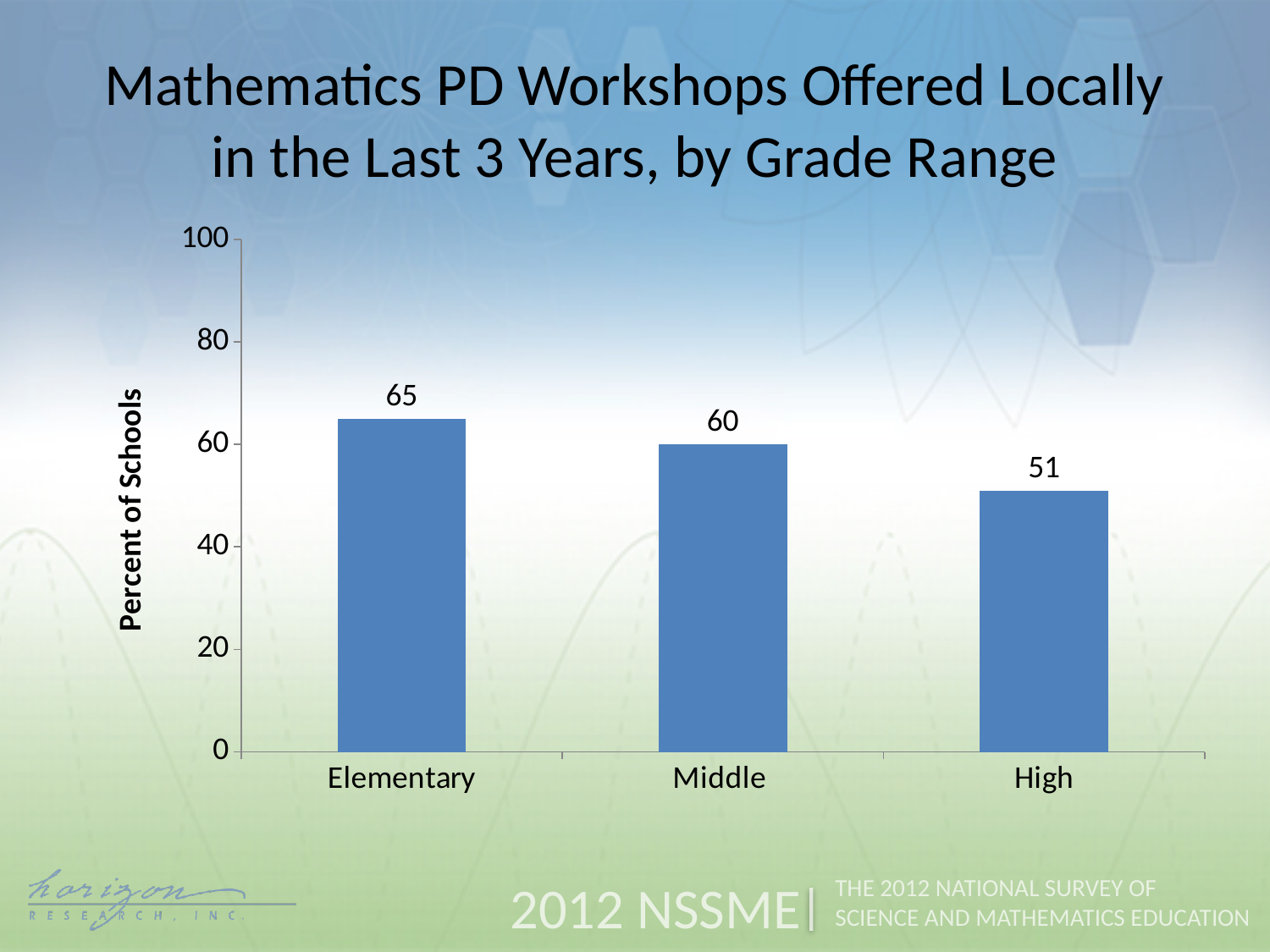

Mathematics PD Workshops Offered Locally in the Last 3 Years, by Grade Range

### Chart

| Category | Mathematics |
|---|---|
| Elementary | 65.0 |
| Middle  | 60.0 |
| High | 51.0 |